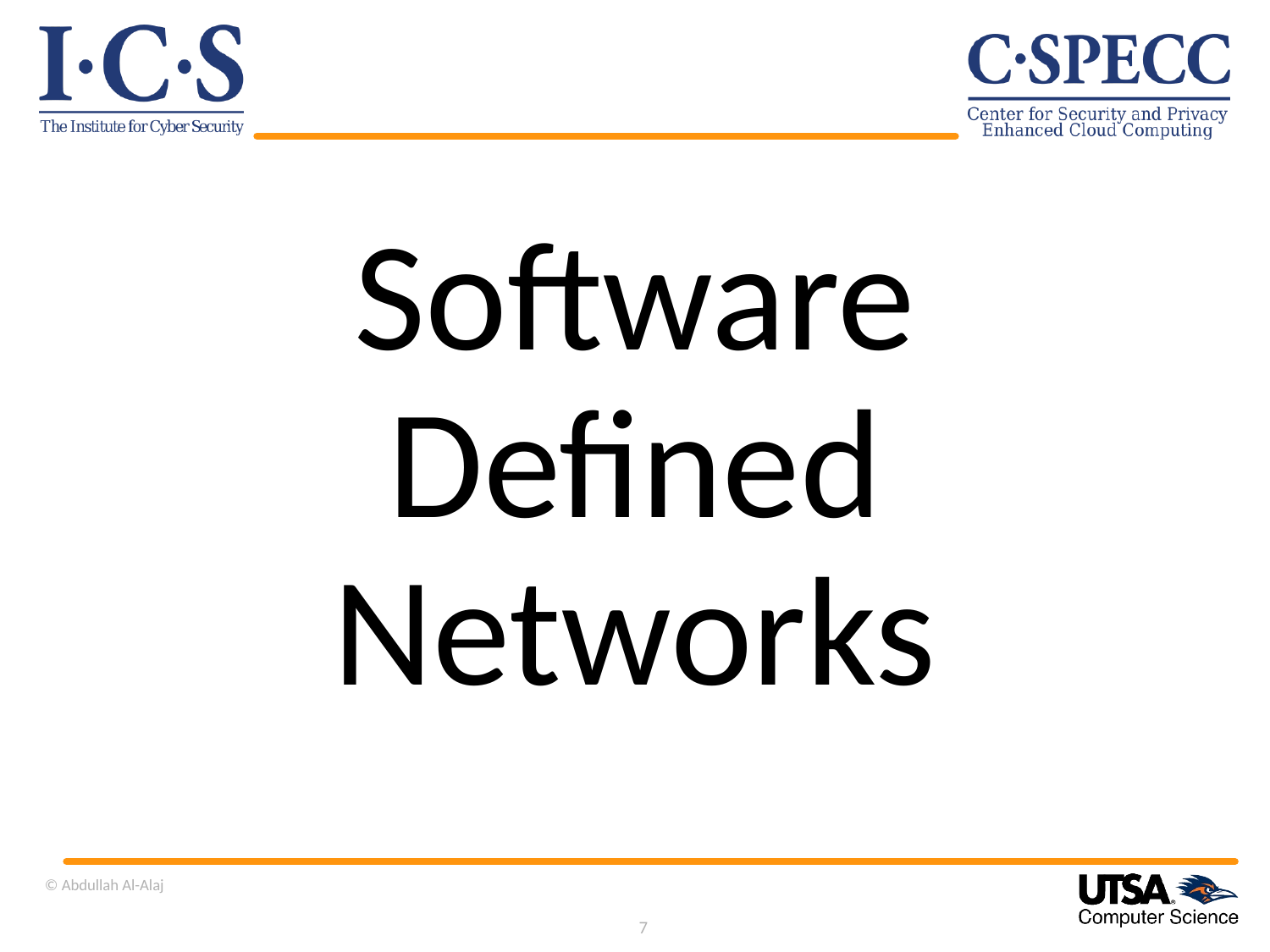

#
Software Defined Networks
© Abdullah Al-Alaj
7